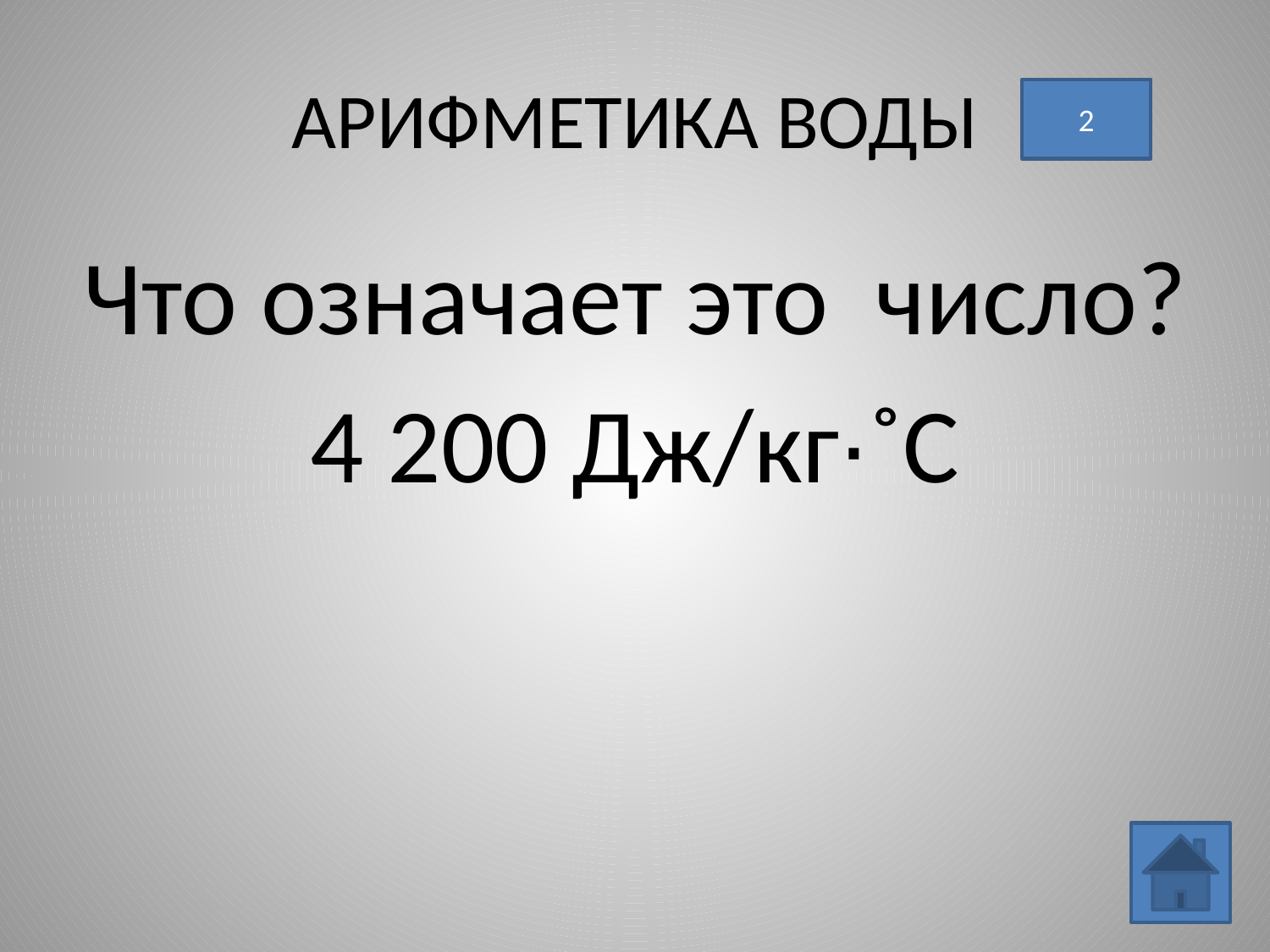

# АРИФМЕТИКА ВОДЫ
2
Что означает это  число?
4 200 Дж/кг∙˚С